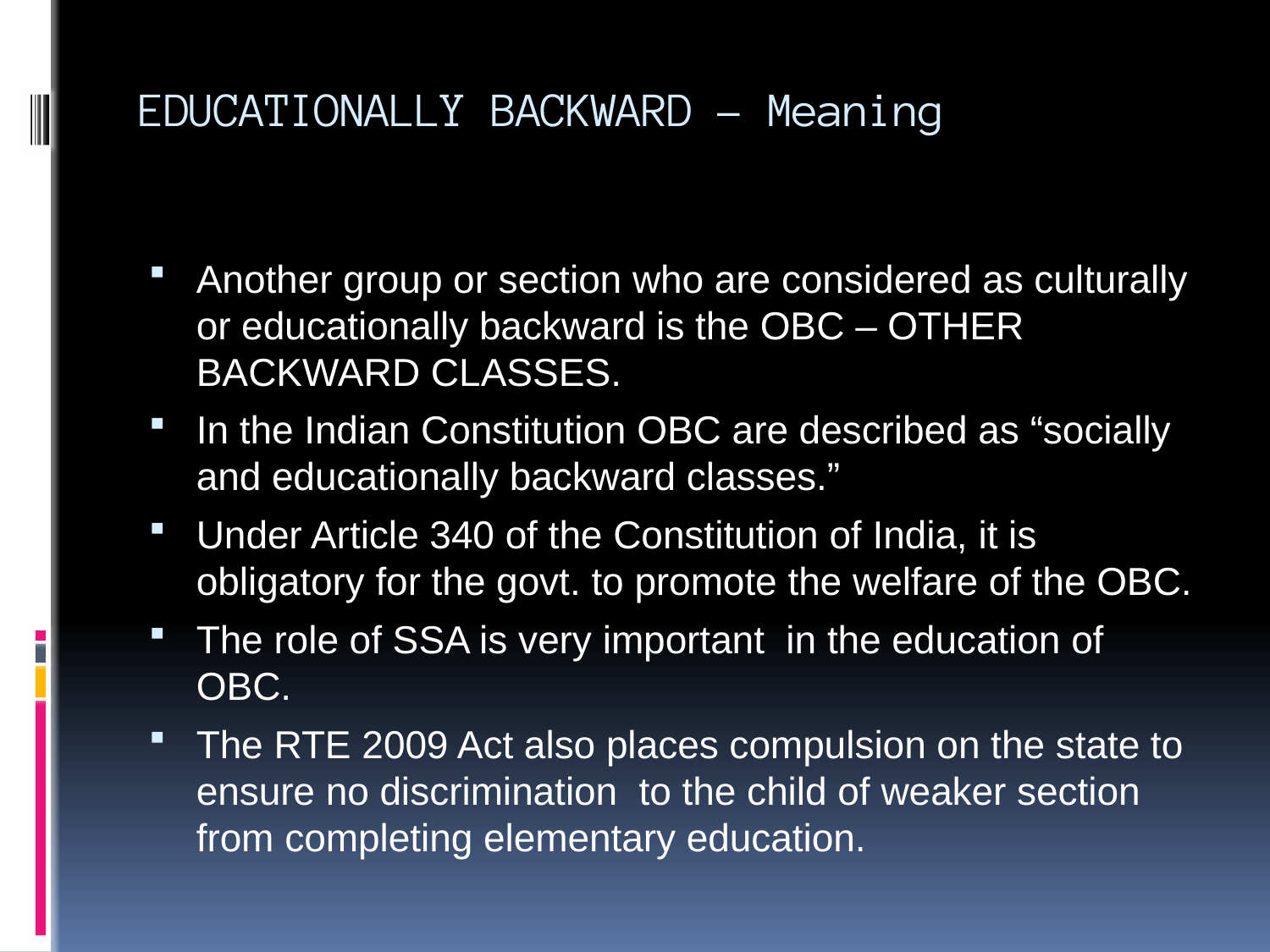

# EDUCATIONALLY BACKWARD - Meaning
Another group or section who are considered as culturally or educationally backward is the OBC – OTHER BACKWARD CLASSES.
In the Indian Constitution OBC are described as “socially and educationally backward classes.”
Under Article 340 of the Constitution of India, it is obligatory for the govt. to promote the welfare of the OBC.
The role of SSA is very important  in the education of OBC.
The RTE 2009 Act also places compulsion on the state to ensure no discrimination  to the child of weaker section from completing elementary education.